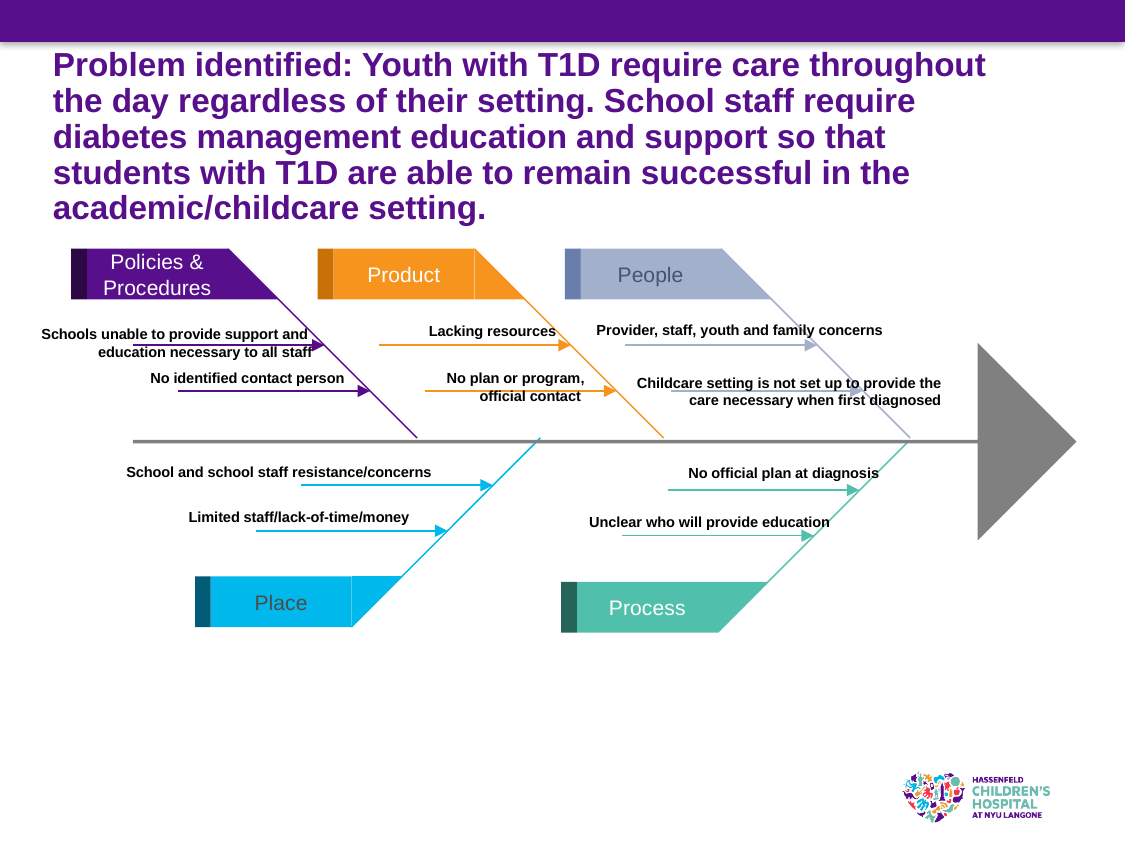

# Problem identified: Youth with T1D require care throughout the day regardless of their setting. School staff require diabetes management education and support so that students with T1D are able to remain successful in the academic/childcare setting.

Policies & Procedures

Product

People

Provider, staff, youth and family concerns
Lacking resources
Schools unable to provide support and
education necessary to all staff

No plan or program, official contact
No identified contact person
Childcare setting is not set up to provide the care necessary when first diagnosed
School and school staff resistance/concerns
No official plan at diagnosis
Limited staff/lack-of-time/money

Unclear who will provide education

Place

Process